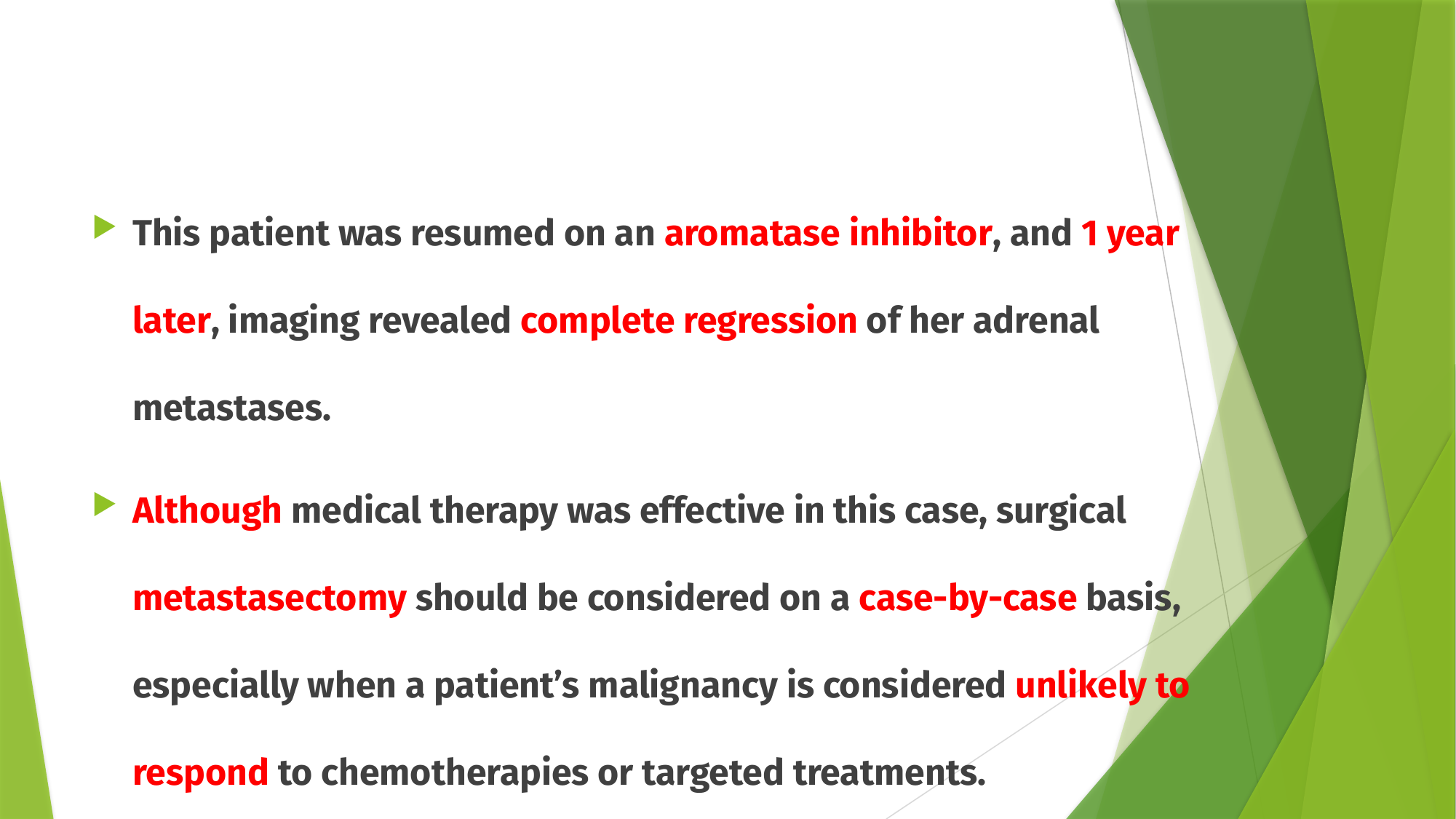

#
This patient was resumed on an aromatase inhibitor, and 1 year later, imaging revealed complete regression of her adrenal metastases.
Although medical therapy was effective in this case, surgical metastasectomy should be considered on a case-by-case basis, especially when a patient’s malignancy is considered unlikely to respond to chemotherapies or targeted treatments.